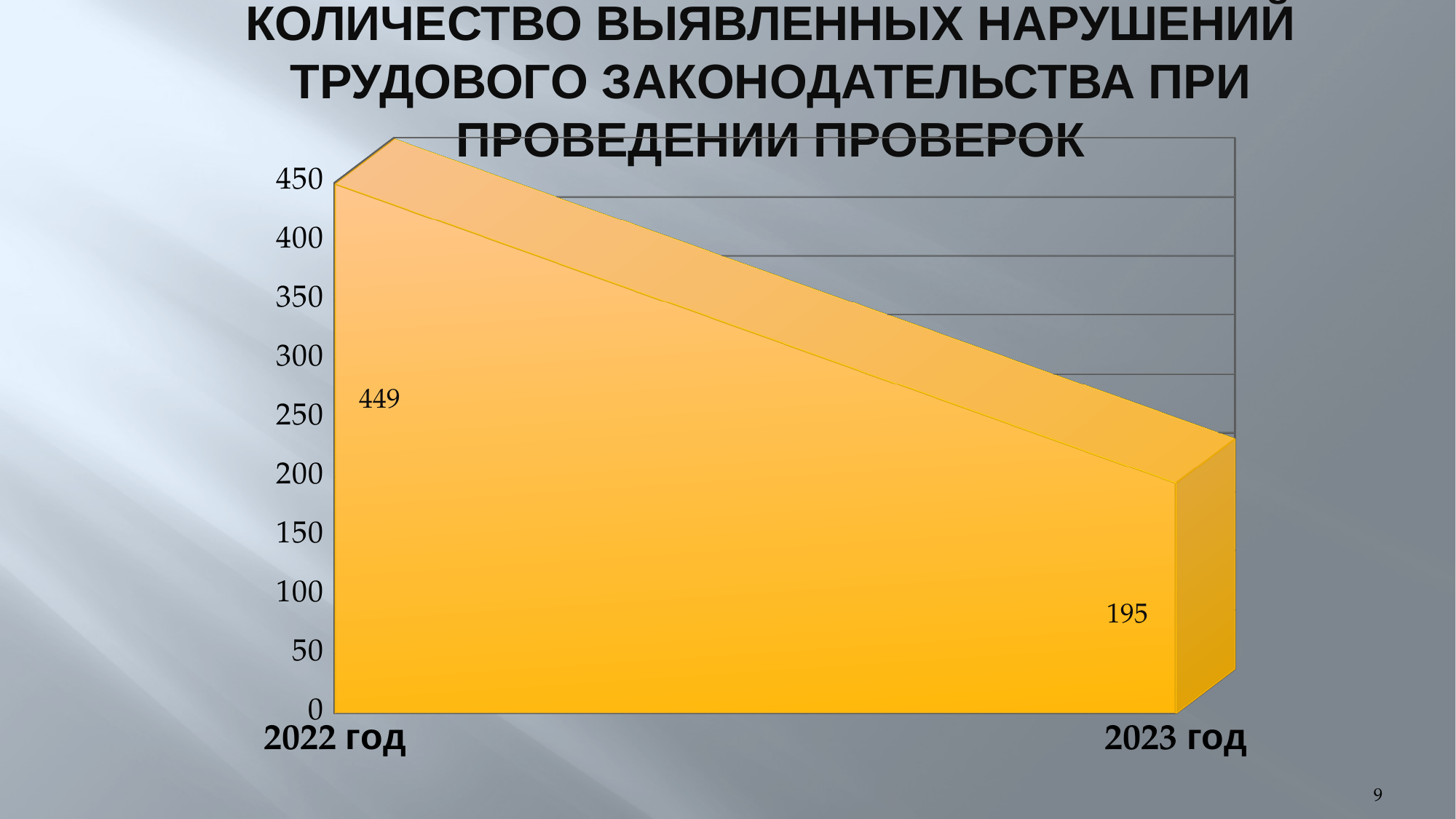

# КОЛИЧЕСТВО ВЫЯВЛЕННЫХ НАРУШЕНИЙ ТРУДОВОГО ЗАКОНОДАТЕЛЬСТВА ПРИ ПРОВЕДЕНИИ ПРОВЕРОК

[unsupported chart]

9